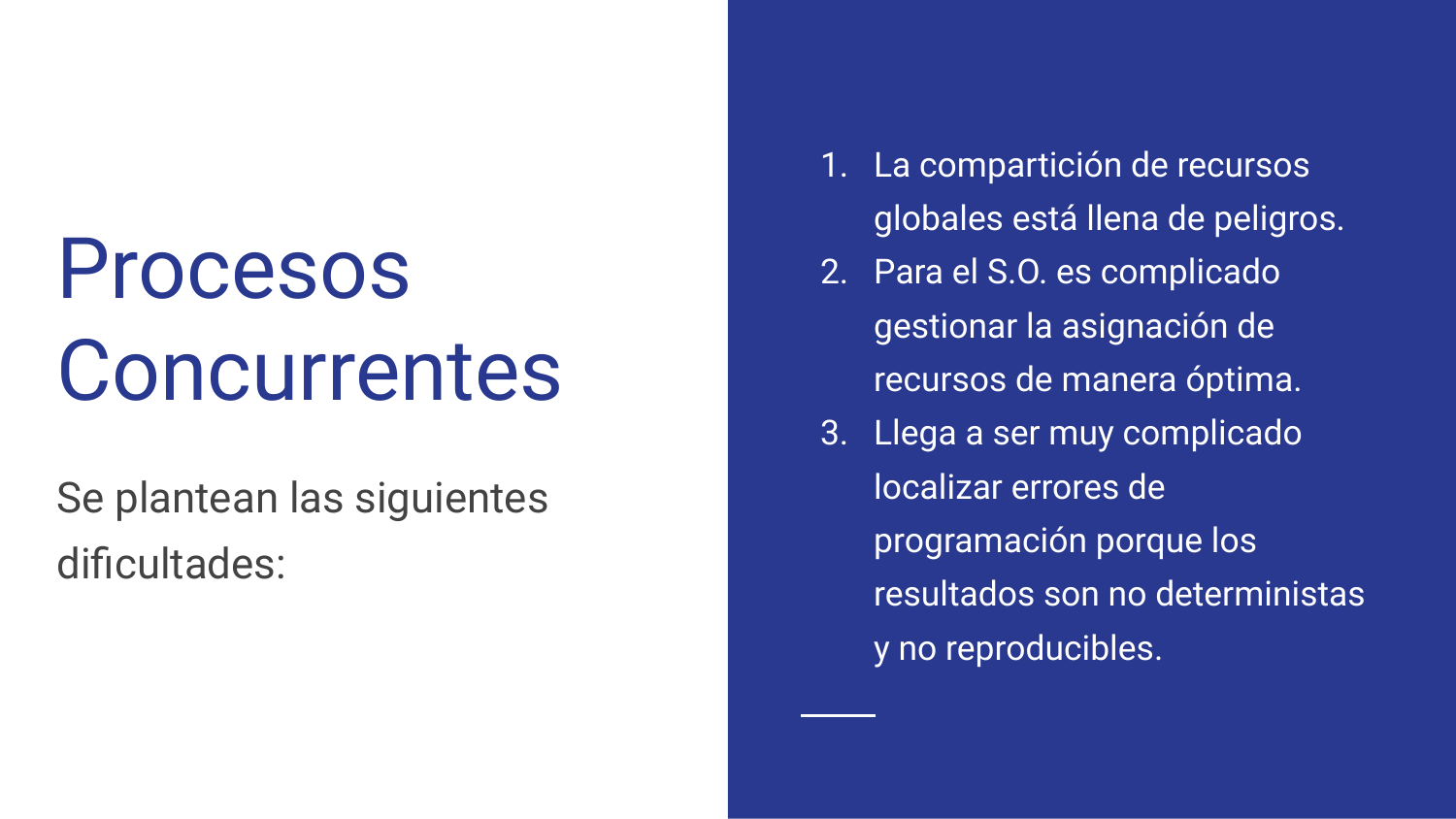

La compartición de recursos globales está llena de peligros.
Para el S.O. es complicado gestionar la asignación de recursos de manera óptima.
Llega a ser muy complicado localizar errores de programación porque los resultados son no deterministas y no reproducibles.

# Procesos Concurrentes
Se plantean las siguientes dificultades: